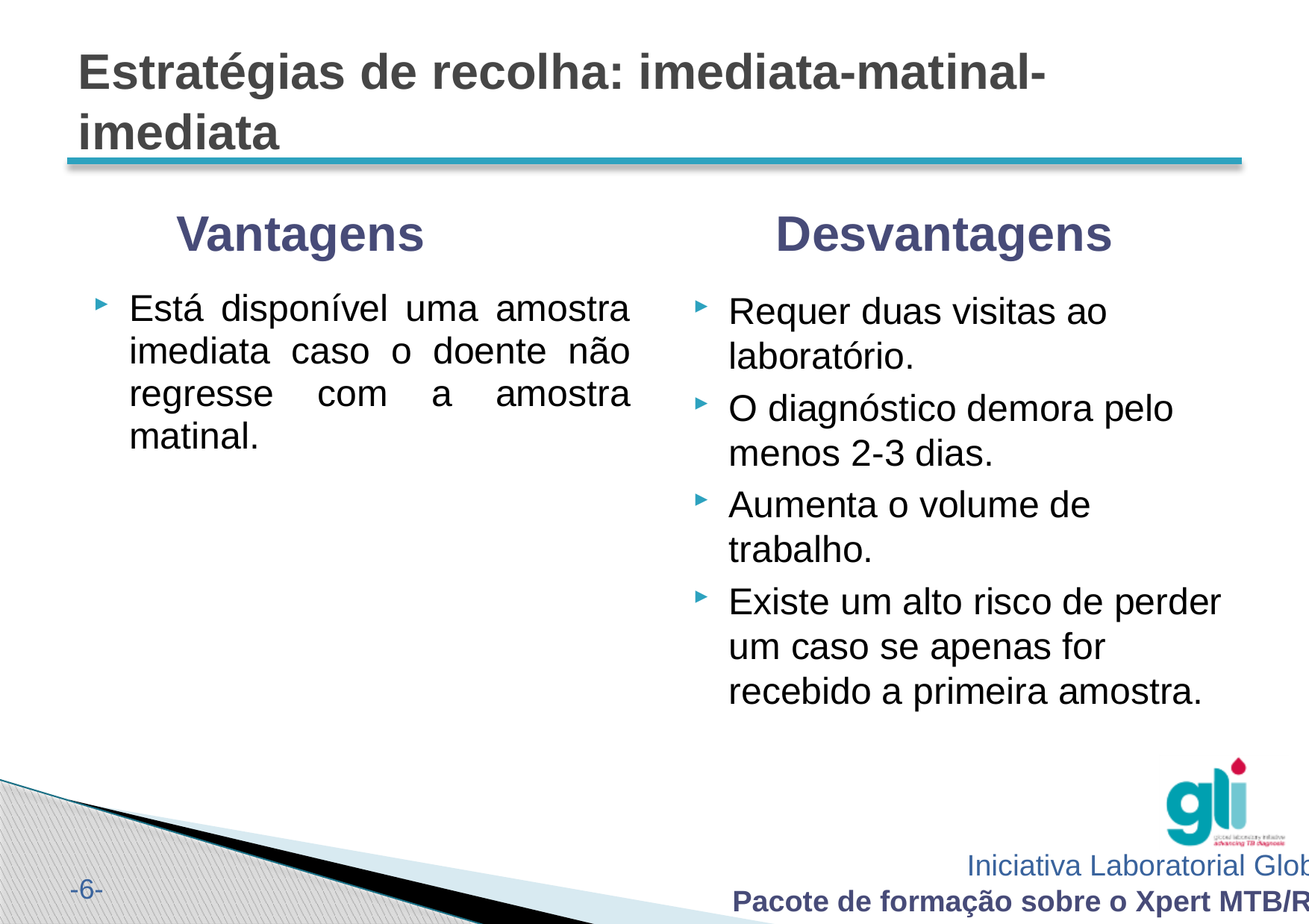

# Estratégias de recolha: imediata-matinal-imediata
Vantagens
Está disponível uma amostra imediata caso o doente não regresse com a amostra matinal.
Desvantagens
Requer duas visitas ao laboratório.
O diagnóstico demora pelo menos 2-3 dias.
Aumenta o volume de trabalho.
Existe um alto risco de perder um caso se apenas for recebido a primeira amostra.